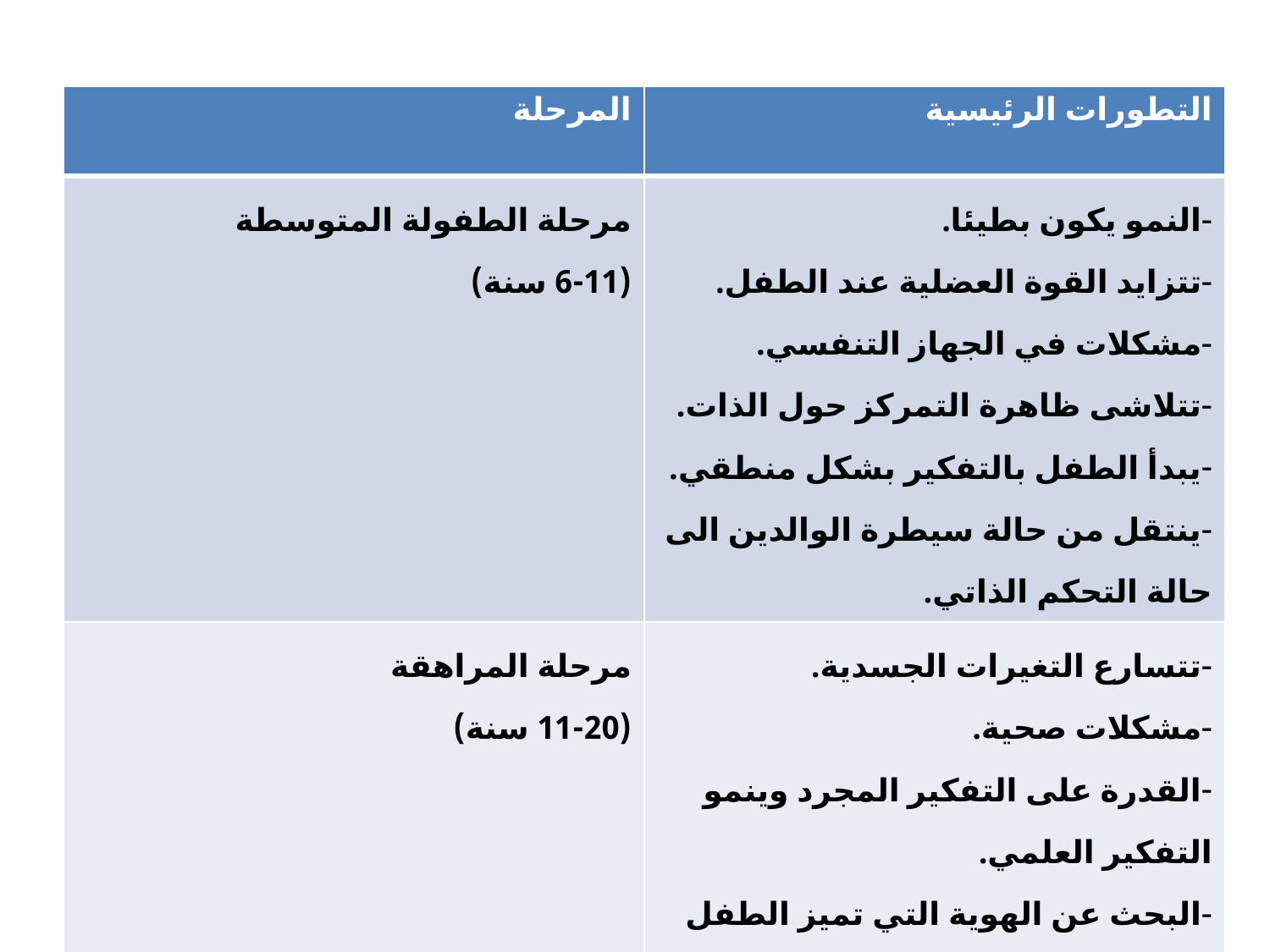

| المرحلة | التطورات الرئيسية |
| --- | --- |
| مرحلة الطفولة المتوسطة (6-11 سنة) | النمو يكون بطيئا. تتزايد القوة العضلية عند الطفل. مشكلات في الجهاز التنفسي. تتلاشى ظاهرة التمركز حول الذات. يبدأ الطفل بالتفكير بشكل منطقي. ينتقل من حالة سيطرة الوالدين الى حالة التحكم الذاتي. |
| مرحلة المراهقة (11-20 سنة) | تتسارع التغيرات الجسدية. مشكلات صحية. القدرة على التفكير المجرد وينمو التفكير العلمي. البحث عن الهوية التي تميز الطفل عن غيره خاصة هويته الجنسية. |